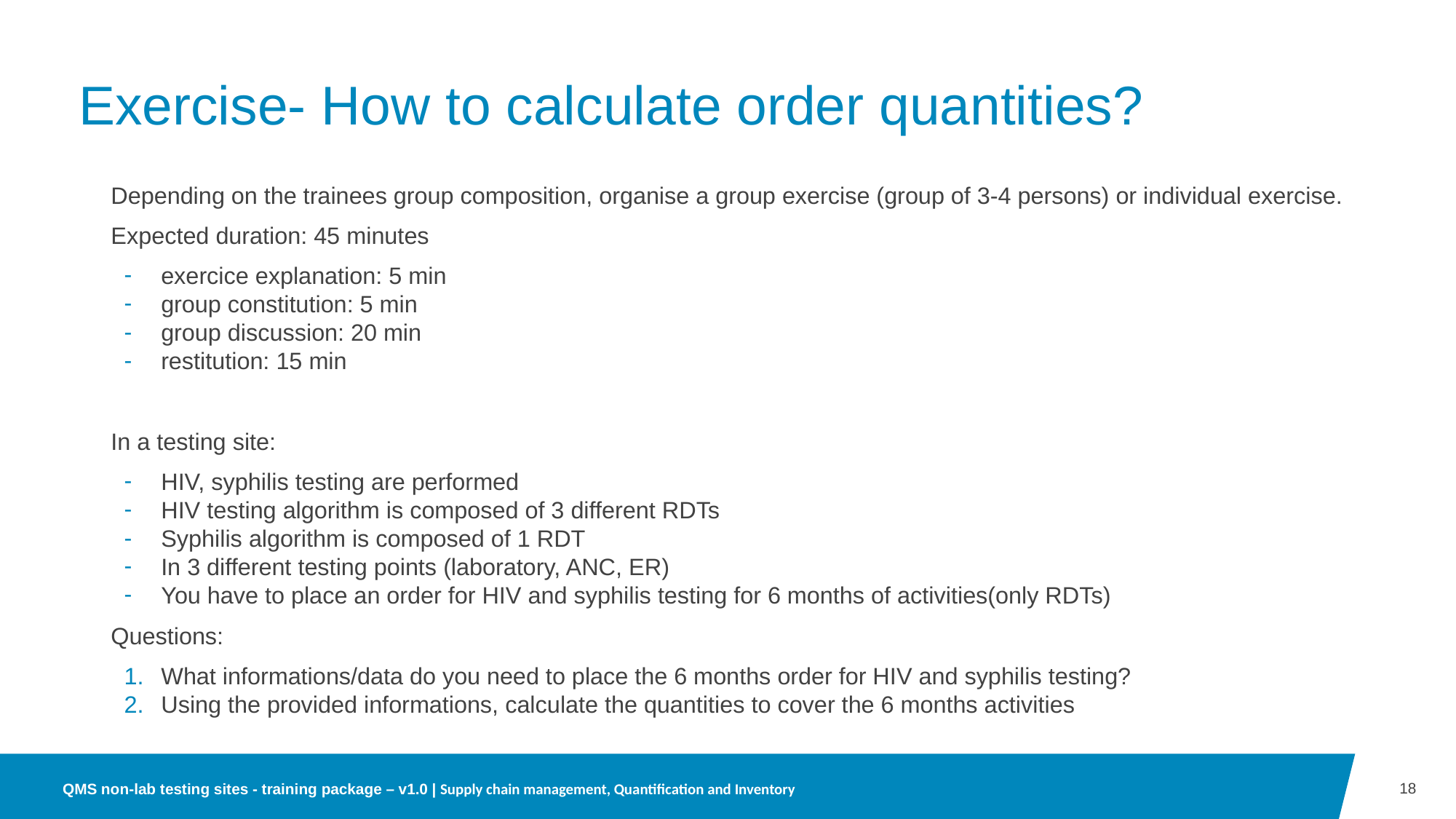

# Exercise- How to calculate order quantities?
Depending on the trainees group composition, organise a group exercise (group of 3-4 persons) or individual exercise.
Expected duration: 45 minutes
exercice explanation: 5 min
group constitution: 5 min
group discussion: 20 min
restitution: 15 min

In a testing site:
HIV, syphilis testing are performed
HIV testing algorithm is composed of 3 different RDTs
Syphilis algorithm is composed of 1 RDT
In 3 different testing points (laboratory, ANC, ER)
You have to place an order for HIV and syphilis testing for 6 months of activities(only RDTs)
Questions:
What informations/data do you need to place the 6 months order for HIV and syphilis testing?
Using the provided informations, calculate the quantities to cover the 6 months activities
18
QMS non-lab testing sites - training package – v1.0 | Supply chain management, Quantification and Inventory